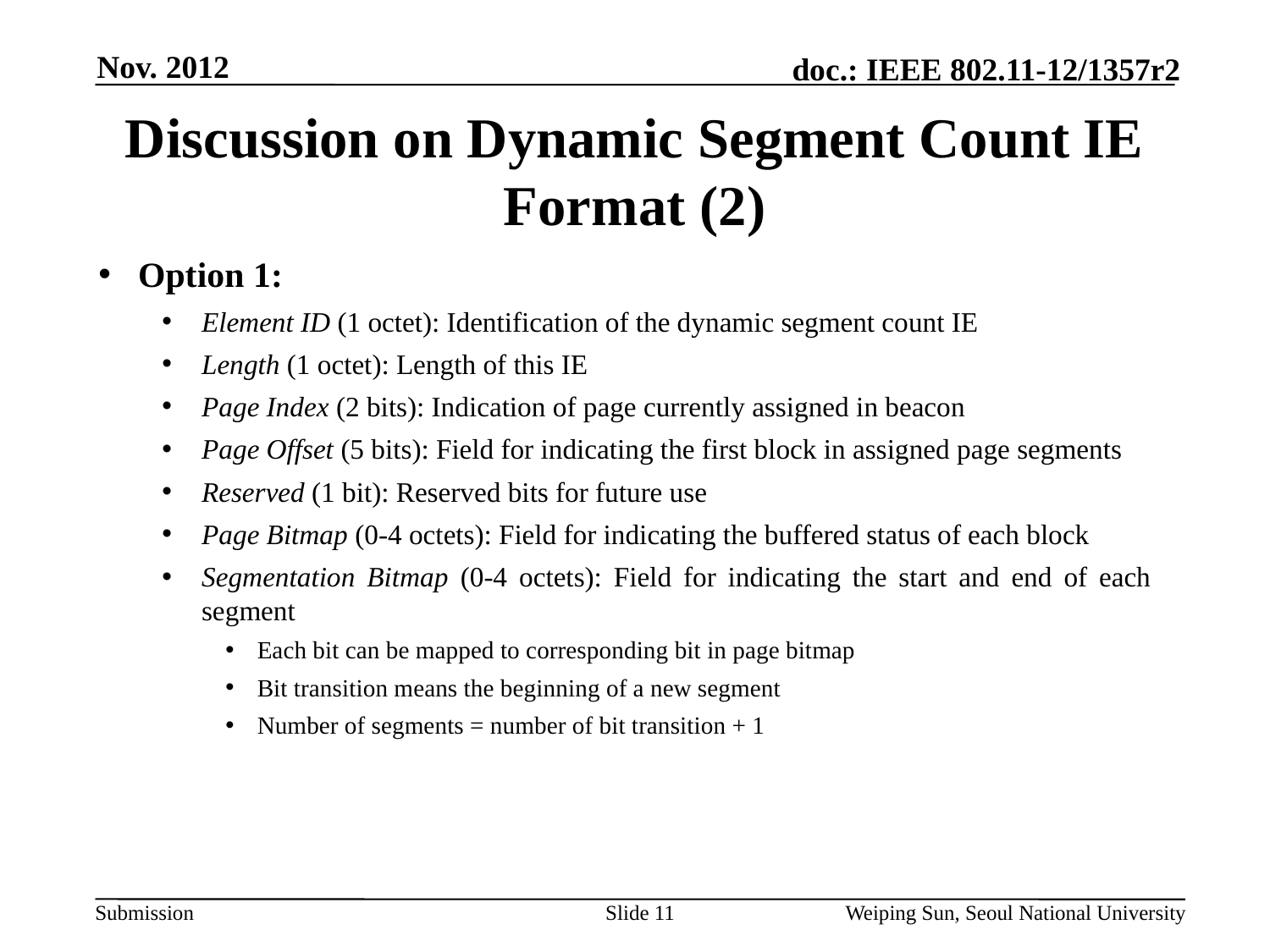

Nov. 2012
# Discussion on Dynamic Segment Count IE Format (2)
Option 1:
Element ID (1 octet): Identification of the dynamic segment count IE
Length (1 octet): Length of this IE
Page Index (2 bits): Indication of page currently assigned in beacon
Page Offset (5 bits): Field for indicating the first block in assigned page segments
Reserved (1 bit): Reserved bits for future use
Page Bitmap (0-4 octets): Field for indicating the buffered status of each block
Segmentation Bitmap (0-4 octets): Field for indicating the start and end of each segment
Each bit can be mapped to corresponding bit in page bitmap
Bit transition means the beginning of a new segment
Number of segments = number of bit transition + 1

Slide 11
Weiping Sun, Seoul National University